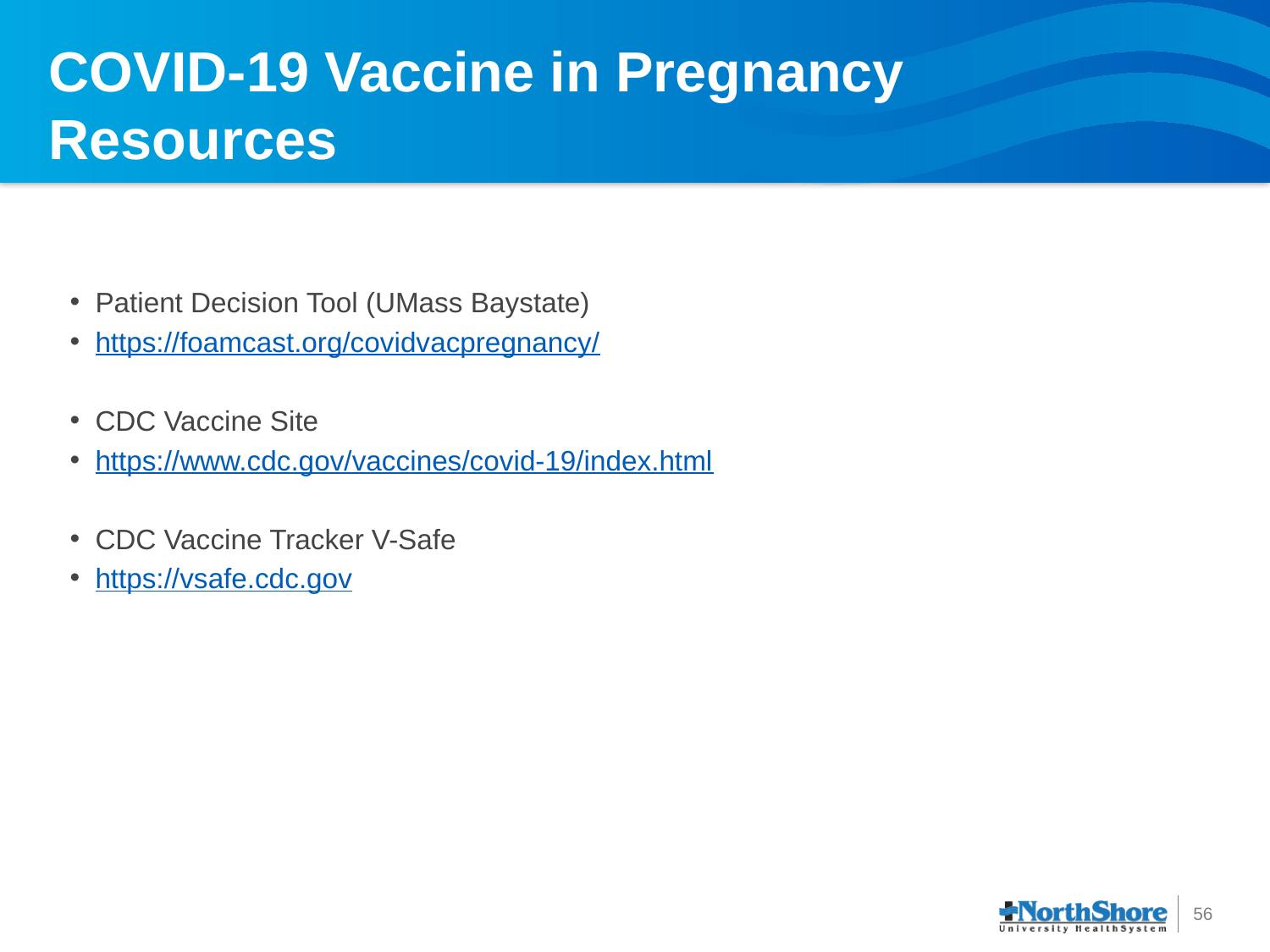

# COVID-19 Vaccine in Pregnancy Resources

Patient Decision Tool (UMass Baystate)
https://foamcast.org/covidvacpregnancy/

CDC Vaccine Site
https://www.cdc.gov/vaccines/covid-19/index.html

CDC Vaccine Tracker V-Safe
https://vsafe.cdc.gov

56